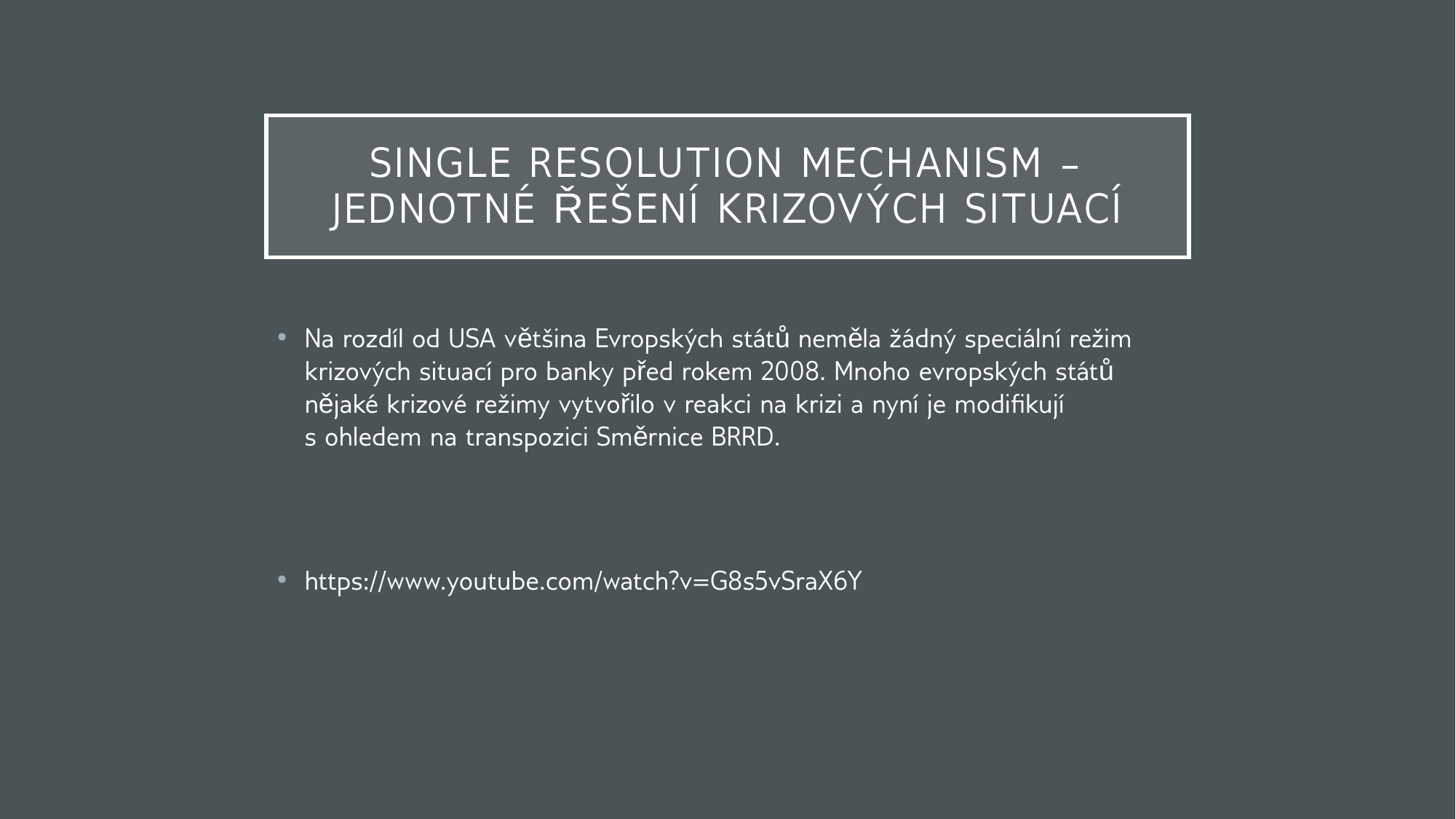

# Single Resolution Mechanism – Jednotné Řešení krizových situací
Na rozdíl od USA většina Evropských států neměla žádný speciální režim krizových situací pro banky před rokem 2008. Mnoho evropských států nějaké krizové režimy vytvořilo v reakci na krizi a nyní je modifikují s ohledem na transpozici Směrnice BRRD.

https://www.youtube.com/watch?v=G8s5vSraX6Y